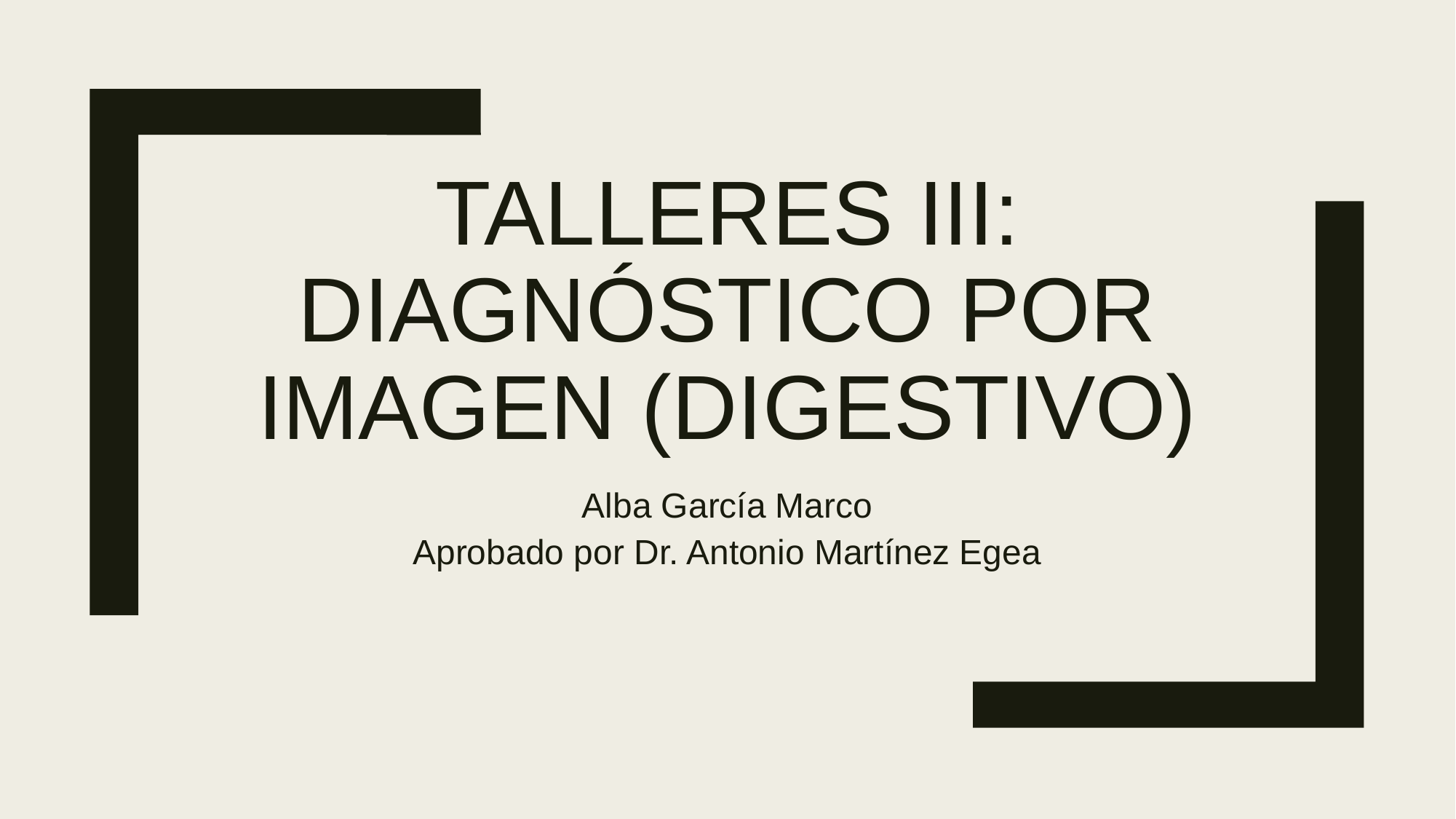

# Talleres III: Diagnóstico por imagen (digestivo)
Alba García Marco
Aprobado por Dr. Antonio Martínez Egea